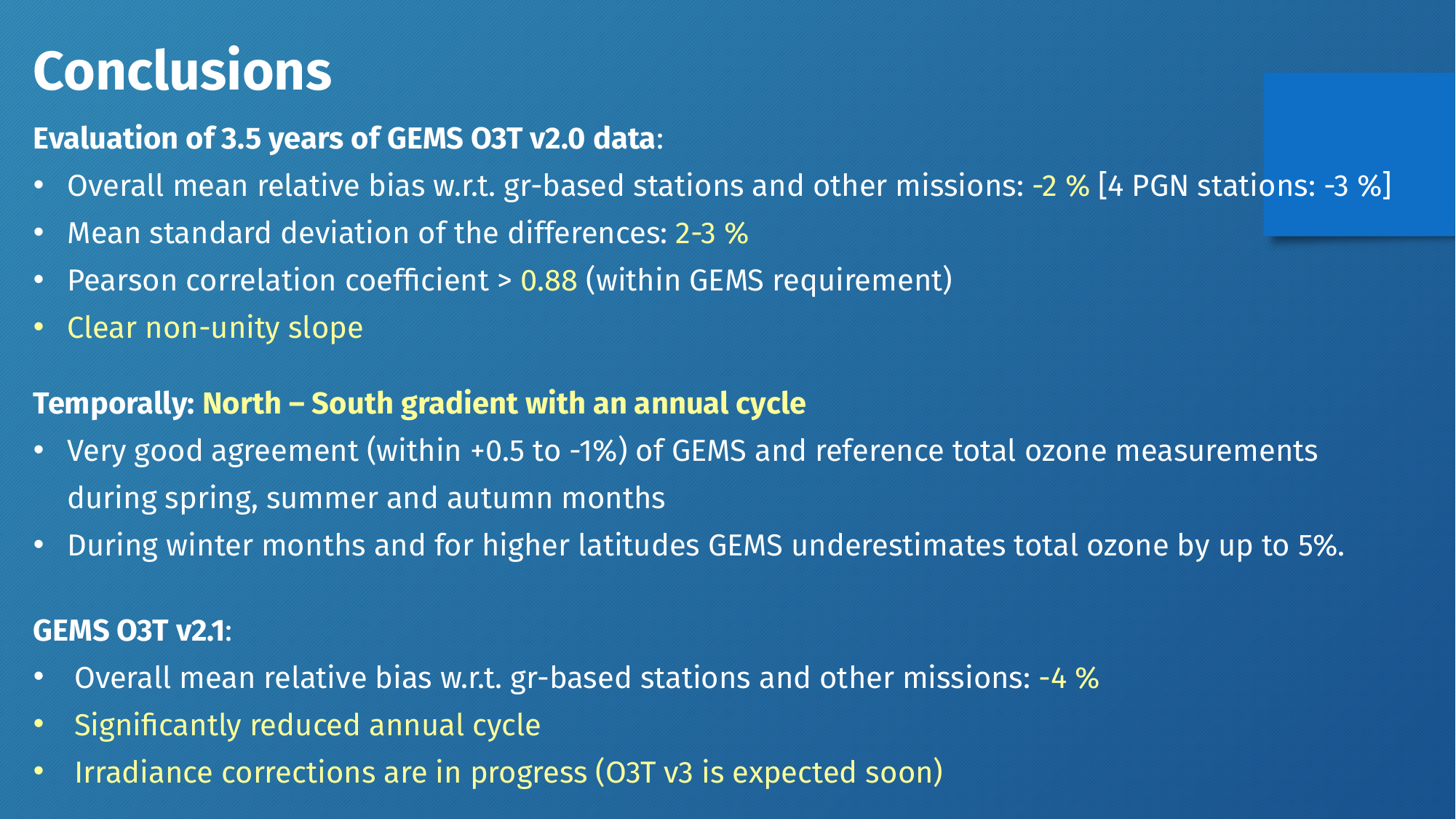

Conclusions
Evaluation of 3.5 years of GEMS O3T v2.0 data:
Overall mean relative bias w.r.t. gr-based stations and other missions: -2 % [4 PGN stations: -3 %]
Mean standard deviation of the differences: 2-3 %
Pearson correlation coefficient > 0.88 (within GEMS requirement)
Clear non-unity slope

Temporally: North – South gradient with an annual cycle
Very good agreement (within +0.5 to -1%) of GEMS and reference total ozone measurements
during spring, summer and autumn months
During winter months and for higher latitudes GEMS underestimates total ozone by up to 5%.

GEMS O3T v2.1:
Overall mean relative bias w.r.t. gr-based stations and other missions: -4 %
Significantly reduced annual cycle
Irradiance corrections are in progress (O3T v3 is expected soon)